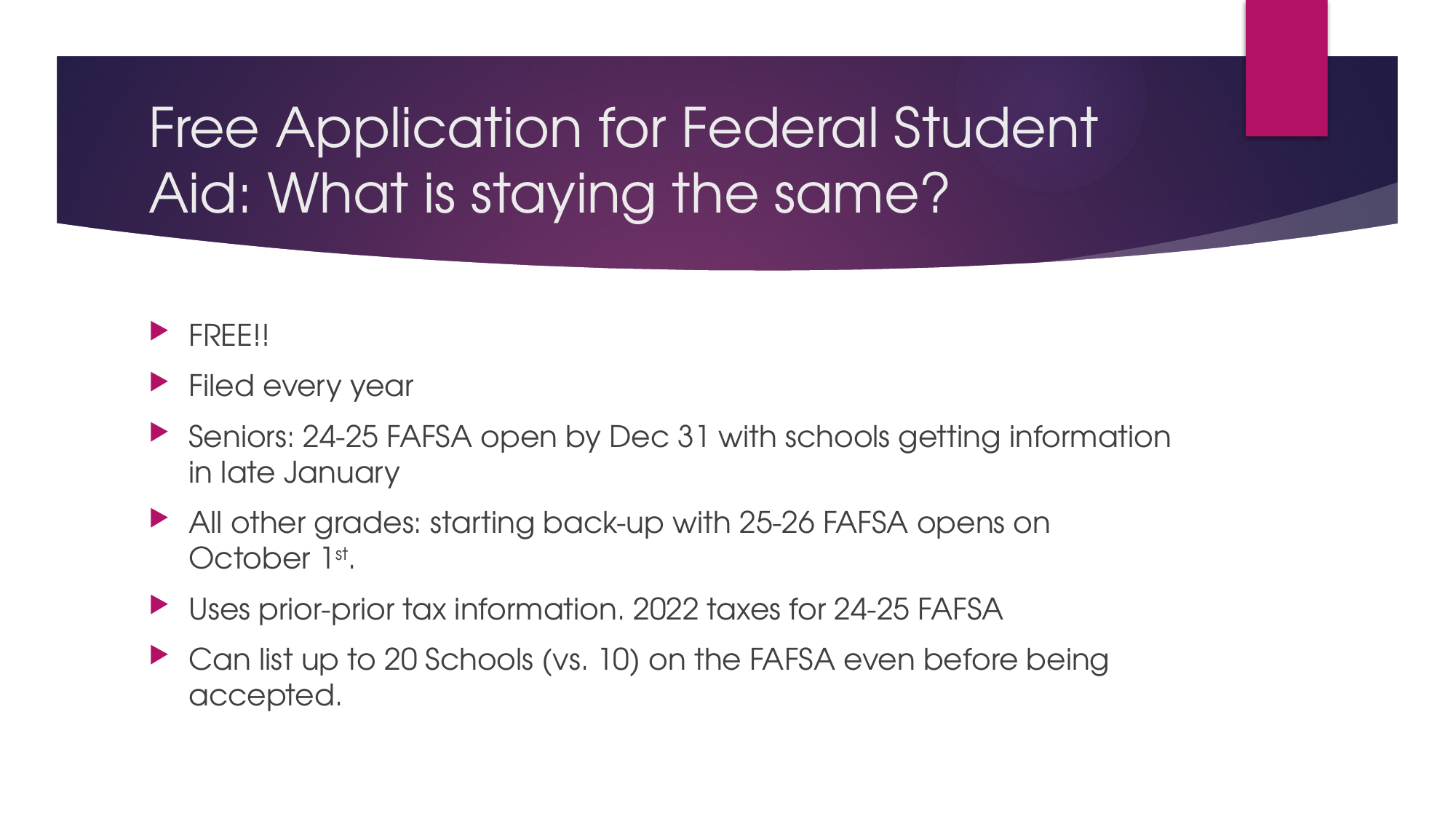

# Free Application for Federal Student Aid: What is staying the same?
FREE!!
Filed every year
Seniors: 24-25 FAFSA open by Dec 31 with schools getting information in late January
All other grades: starting back-up with 25-26 FAFSA opens on October 1st.
Uses prior-prior tax information. 2022 taxes for 24-25 FAFSA
Can list up to 20 Schools (vs. 10) on the FAFSA even before being accepted.